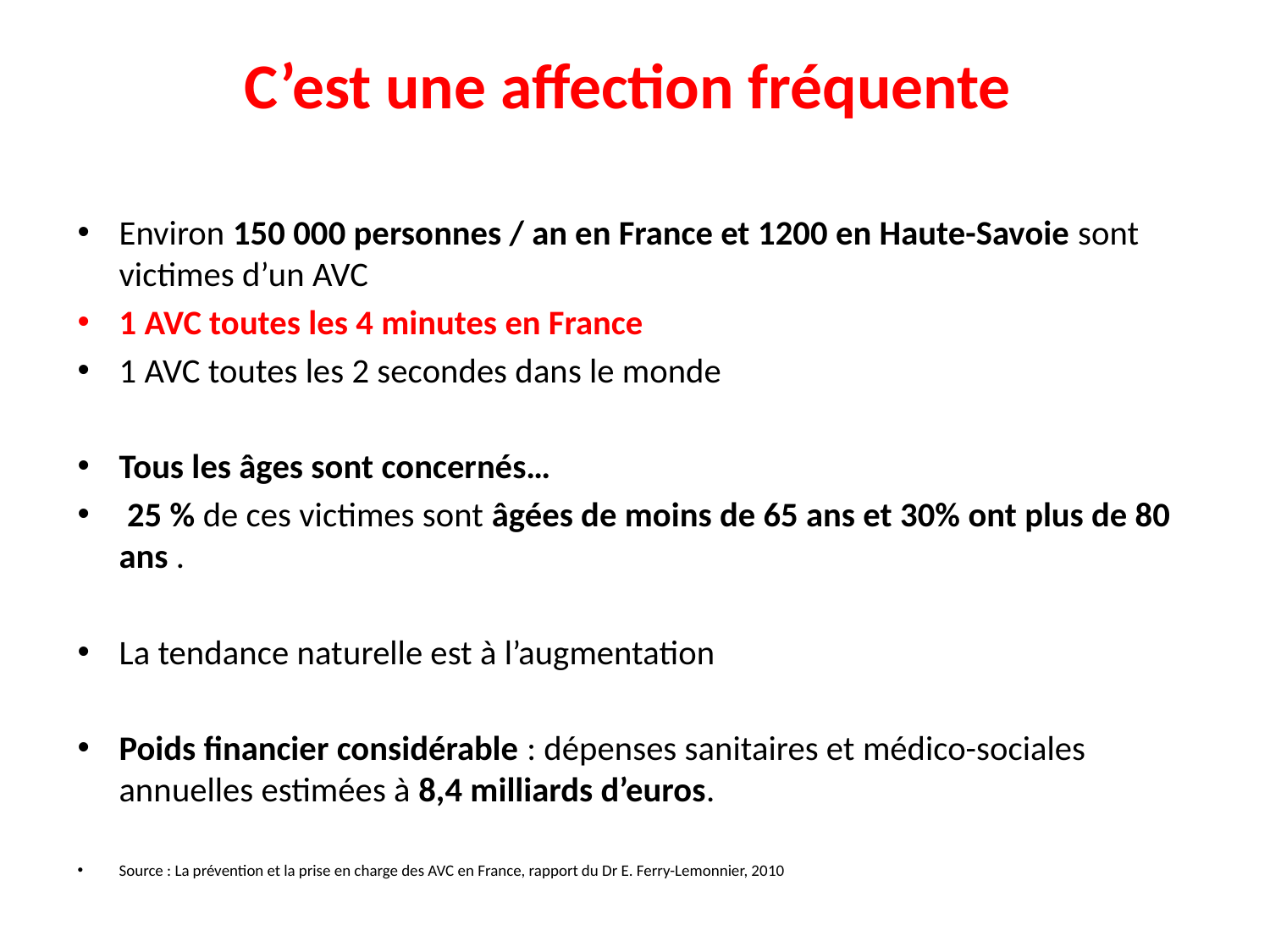

# C’est une affection fréquente

Environ 150 000 personnes / an en France et 1200 en Haute-Savoie sont victimes d’un AVC
1 AVC toutes les 4 minutes en France
1 AVC toutes les 2 secondes dans le monde

Tous les âges sont concernés…
 25 % de ces victimes sont âgées de moins de 65 ans et 30% ont plus de 80 ans .

La tendance naturelle est à l’augmentation

Poids financier considérable : dépenses sanitaires et médico-sociales annuelles estimées à 8,4 milliards d’euros.

Source : La prévention et la prise en charge des AVC en France, rapport du Dr E. Ferry-Lemonnier, 2010